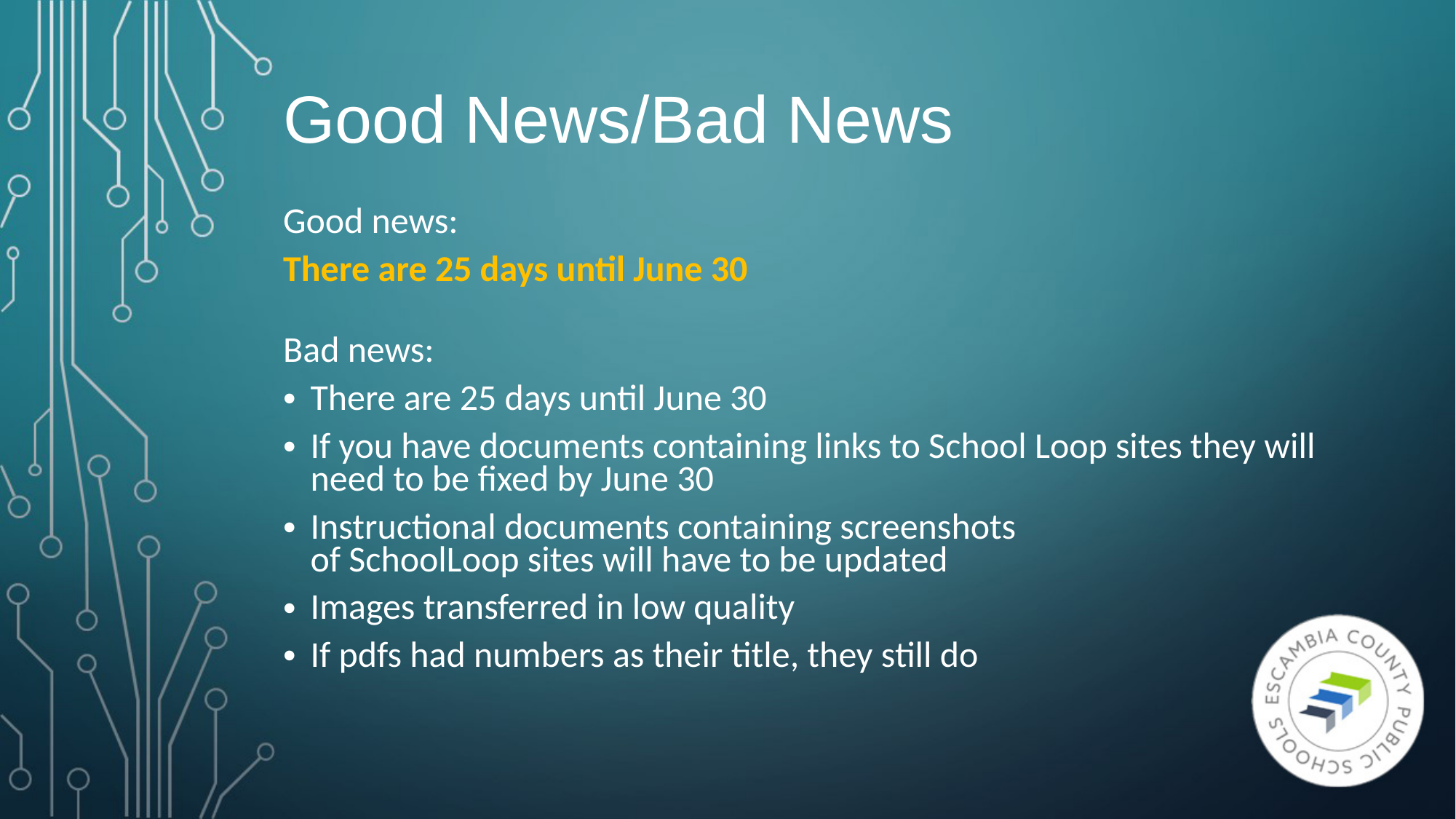

# Good News/Bad News
Good news:
There are 25 days until June 30
Bad news:
There are 25 days until June 30
If you have documents containing links to School Loop sites they will need to be fixed by June 30
Instructional documents containing screenshots
of SchoolLoop sites will have to be updated
Images transferred in low quality
If pdfs had numbers as their title, they still do